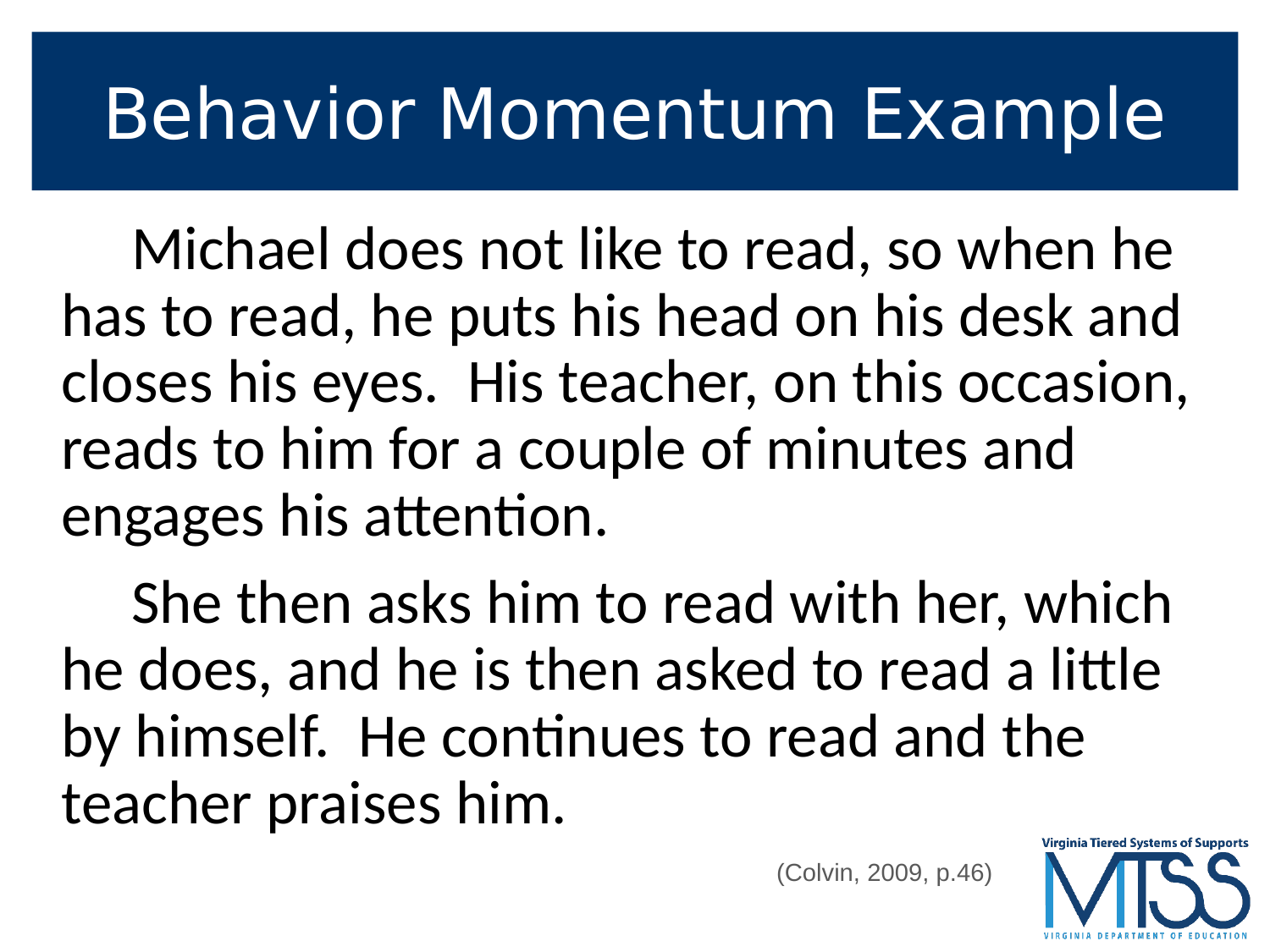

# Behavior Momentum Example
     Michael does not like to read, so when he has to read, he puts his head on his desk and closes his eyes.  His teacher, on this occasion, reads to him for a couple of minutes and engages his attention.
     She then asks him to read with her, which he does, and he is then asked to read a little by himself.  He continues to read and the teacher praises him.

(Colvin, 2009, p.46)